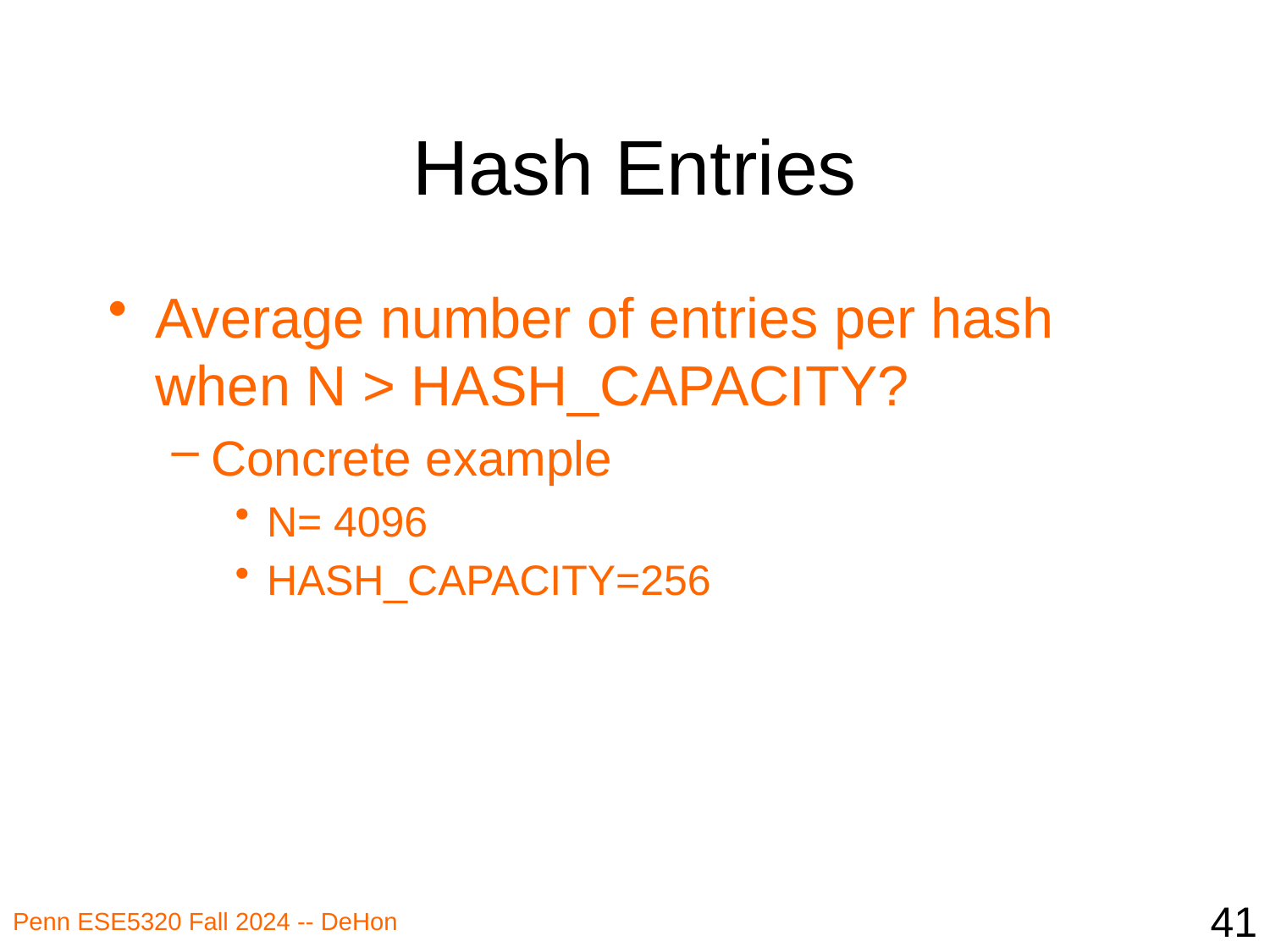

# Hash Entries
Average number of entries per hash when N > HASH_CAPACITY?
Concrete example
N= 4096
HASH_CAPACITY=256
41
Penn ESE5320 Fall 2024 -- DeHon